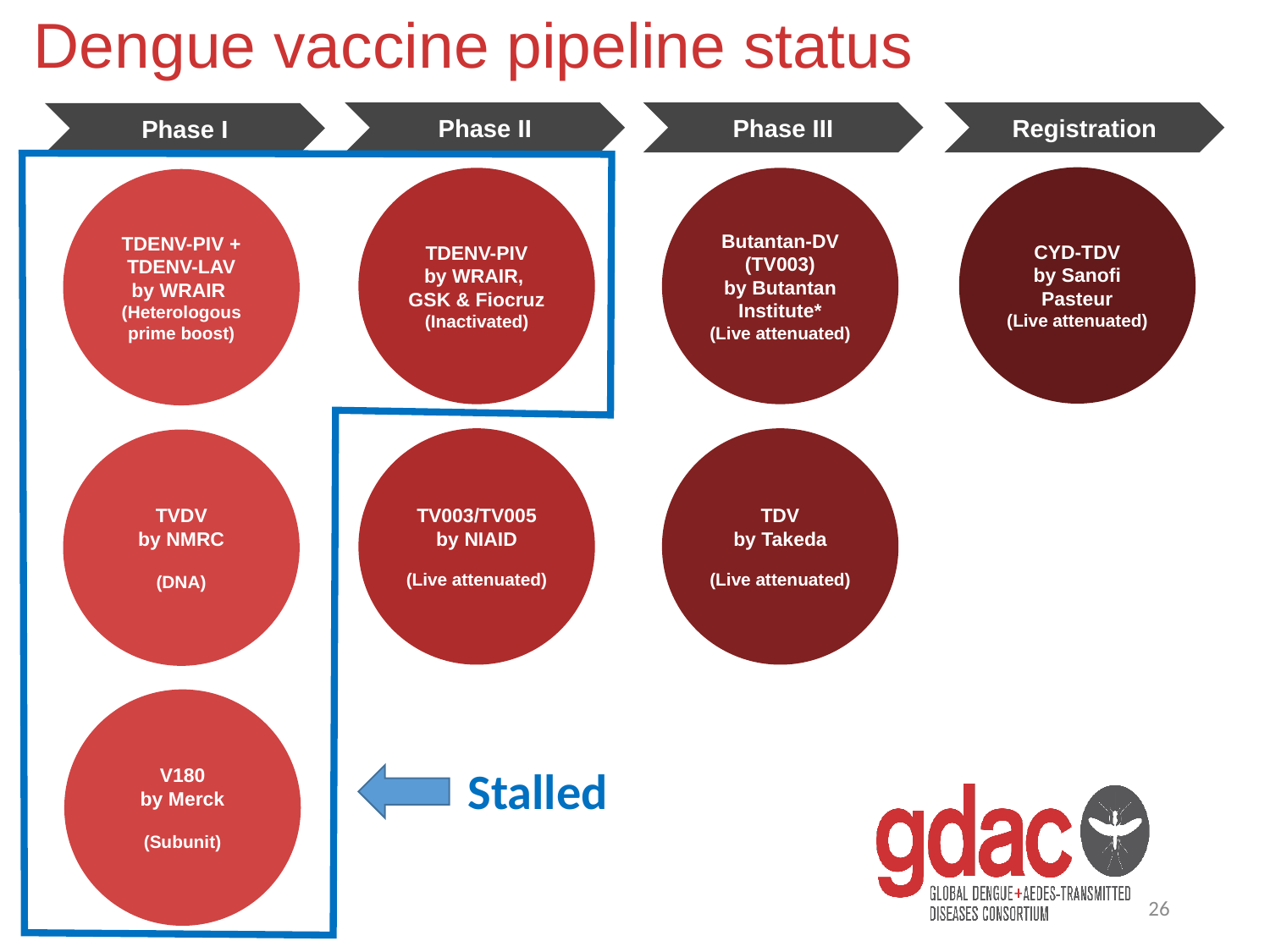

# Dengue vaccine pipeline status
Phase II
Phase III
Registration
Phase I
CYD-TDV
by Sanofi Pasteur
(Live attenuated)
TDENV-PIV
by WRAIR,  GSK & Fiocruz
(Inactivated)
Butantan-DV (TV003)
by Butantan Institute*
(Live attenuated)
TDENV-PIV +
TDENV-LAV
by WRAIR
(Heterologous prime boost)
TV003/TV005
by NIAID

(Live attenuated)
TDV
by Takeda

(Live attenuated)
TVDV
by NMRC

(DNA)
V180
by Merck

(Subunit)

Stalled
26